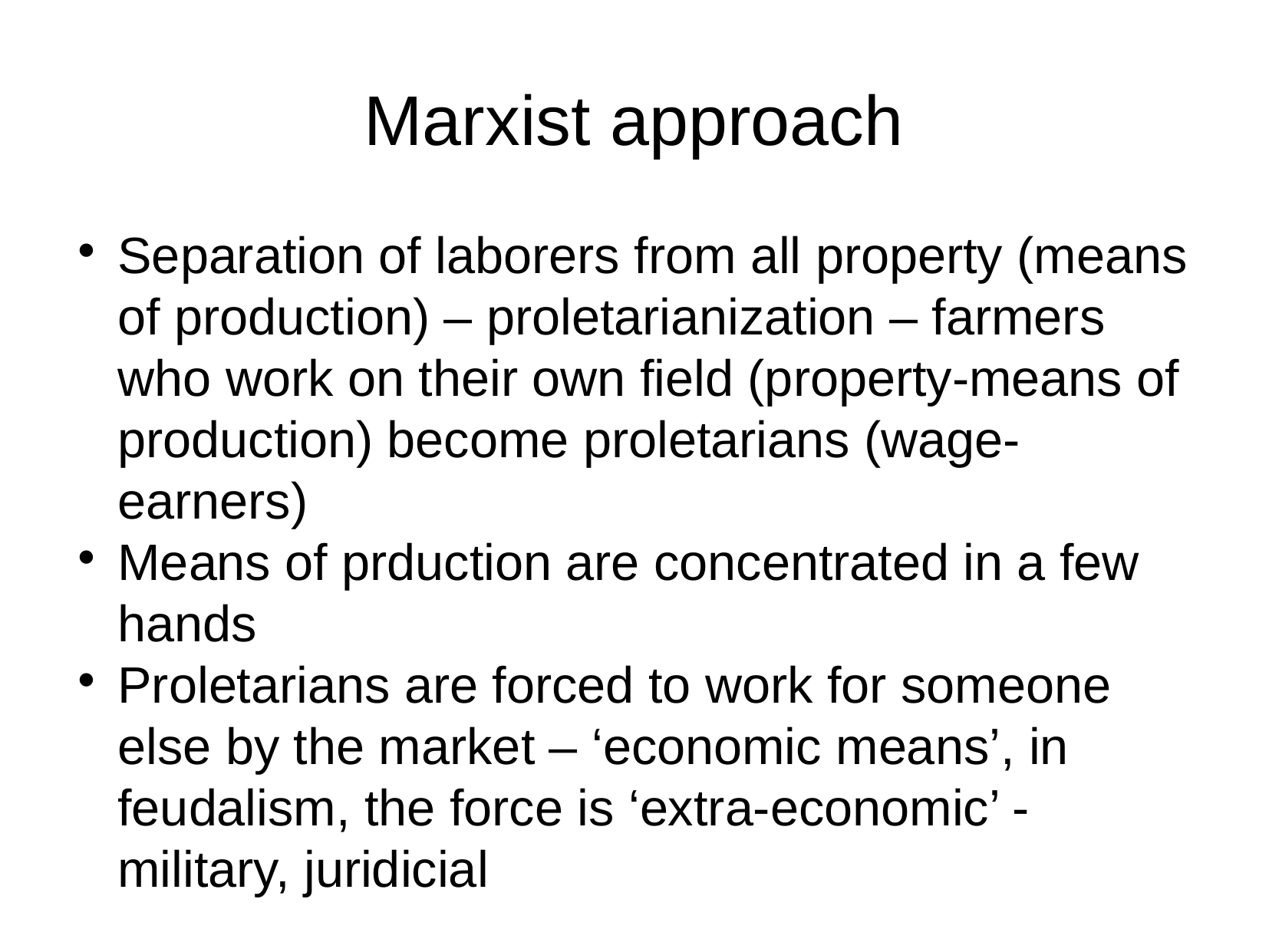

Marxist approach
Separation of laborers from all property (means of production) – proletarianization – farmers who work on their own field (property-means of production) become proletarians (wage-earners)
Means of prduction are concentrated in a few hands
Proletarians are forced to work for someone else by the market – ‘economic means’, in feudalism, the force is ‘extra-economic’ - military, juridicial